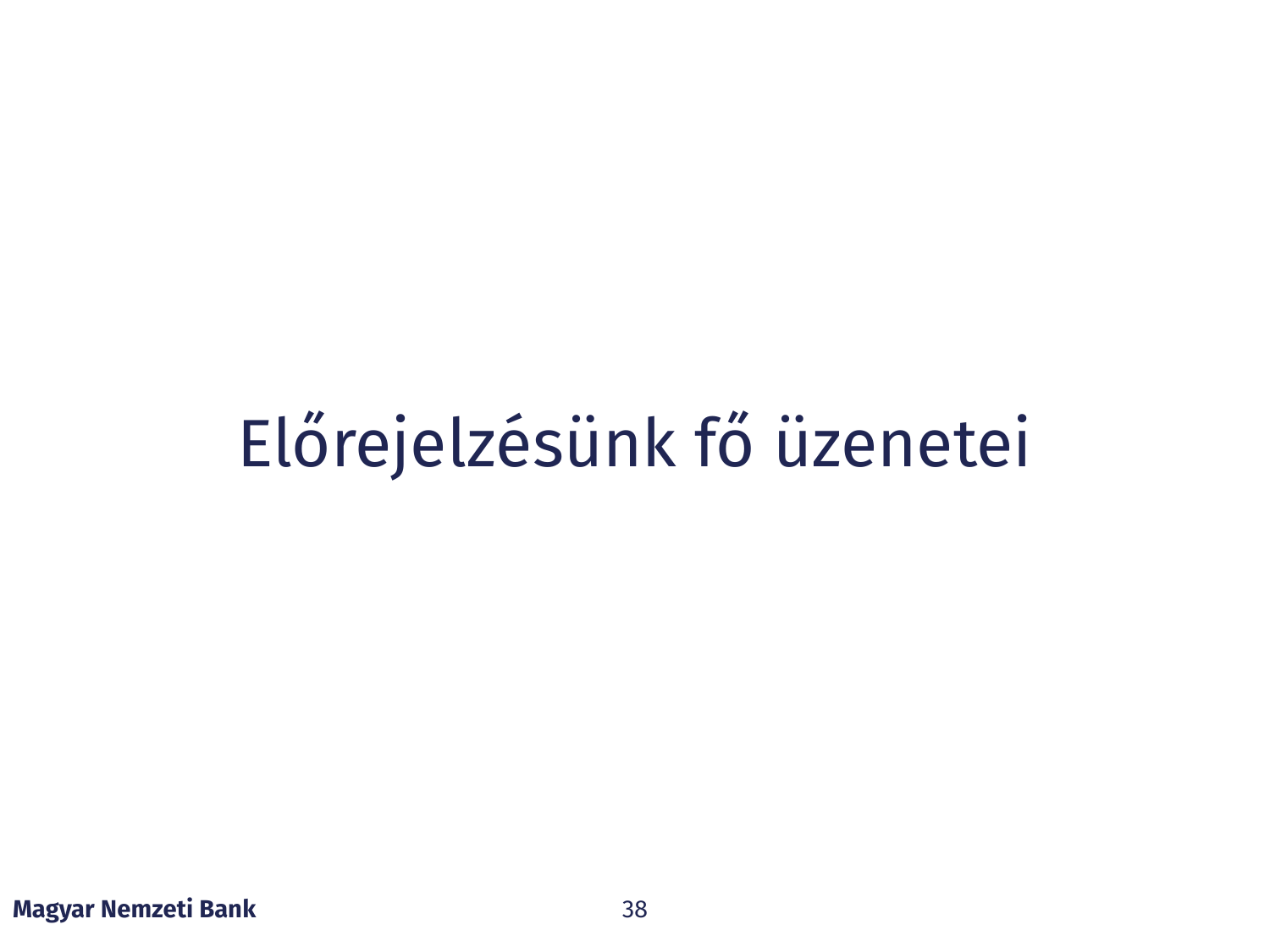

# Előrejelzésünk fő üzenetei

Magyar Nemzeti Bank
38